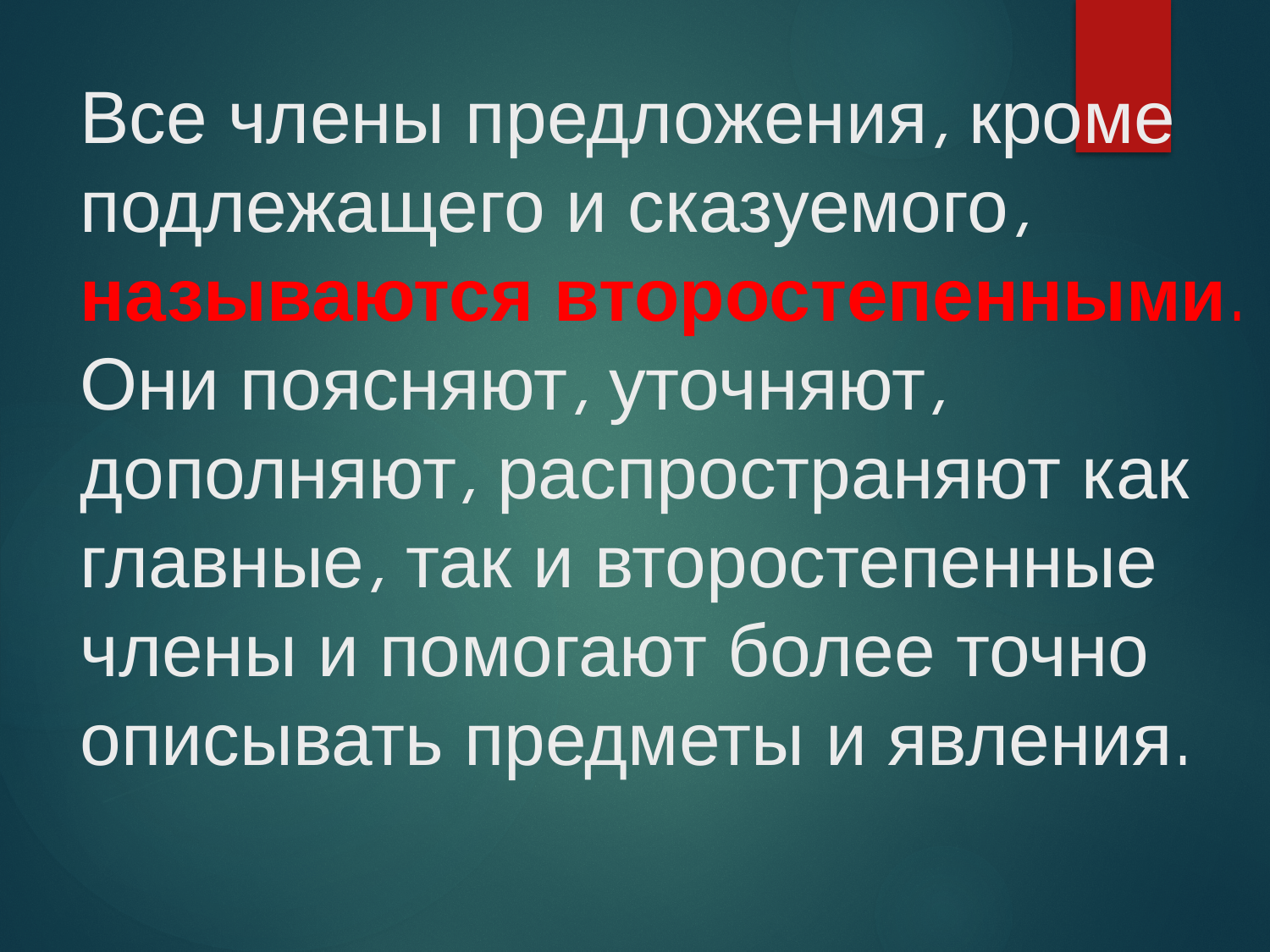

# Все члены предложения, кроме подлежащего и сказуемого, называются второстепенными. Они поясняют, уточняют, дополняют, распространяют как главные, так и второстепенные члены и помогают более точно описывать предметы и явления.